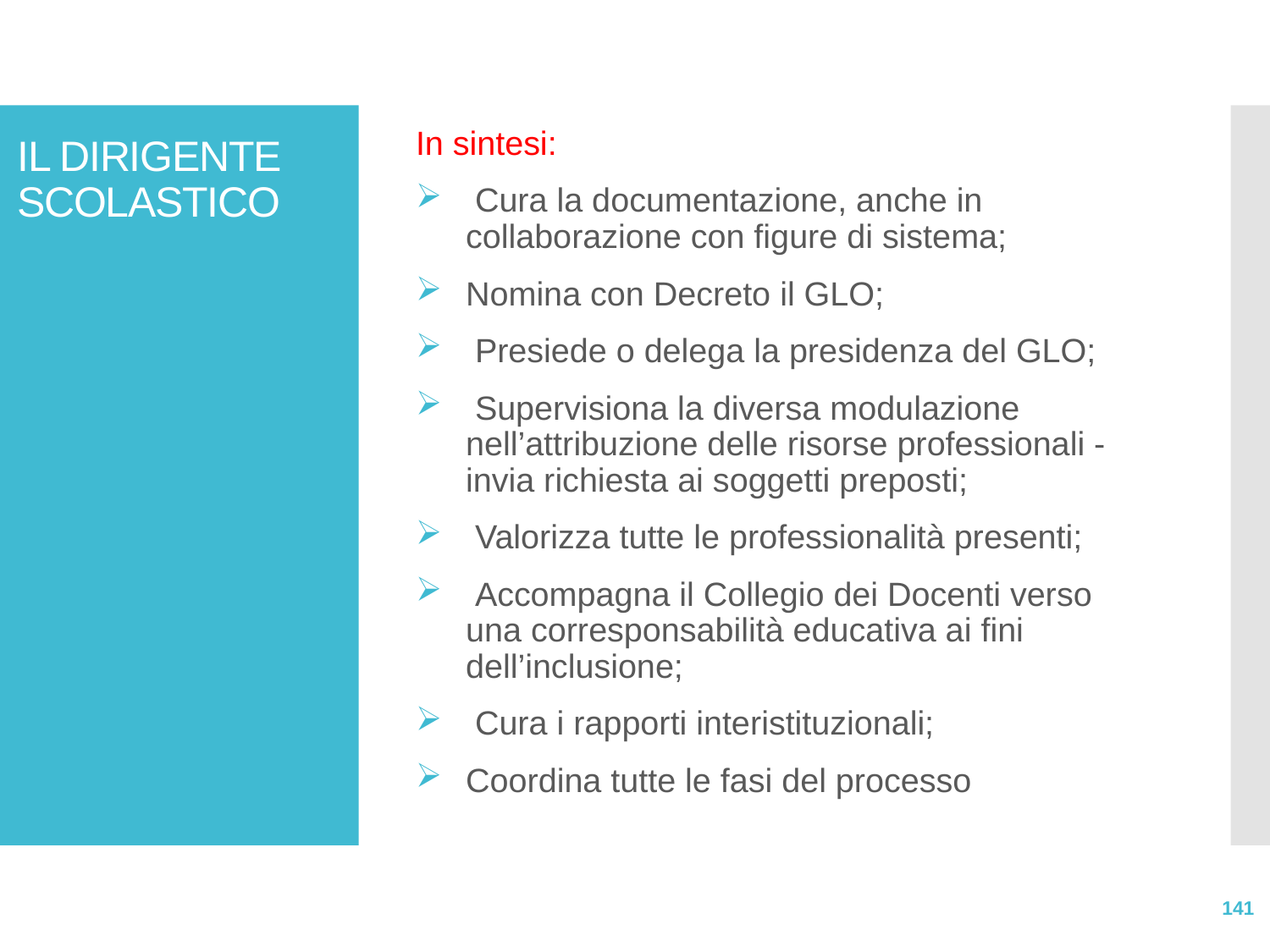

# IL DIRIGENTE SCOLASTICO
In sintesi:
 Cura la documentazione, anche in collaborazione con figure di sistema;
Nomina con Decreto il GLO;
 Presiede o delega la presidenza del GLO;
 Supervisiona la diversa modulazione nell’attribuzione delle risorse professionali - invia richiesta ai soggetti preposti;
 Valorizza tutte le professionalità presenti;
 Accompagna il Collegio dei Docenti verso una corresponsabilità educativa ai fini dell’inclusione;
 Cura i rapporti interistituzionali;
Coordina tutte le fasi del processo

141